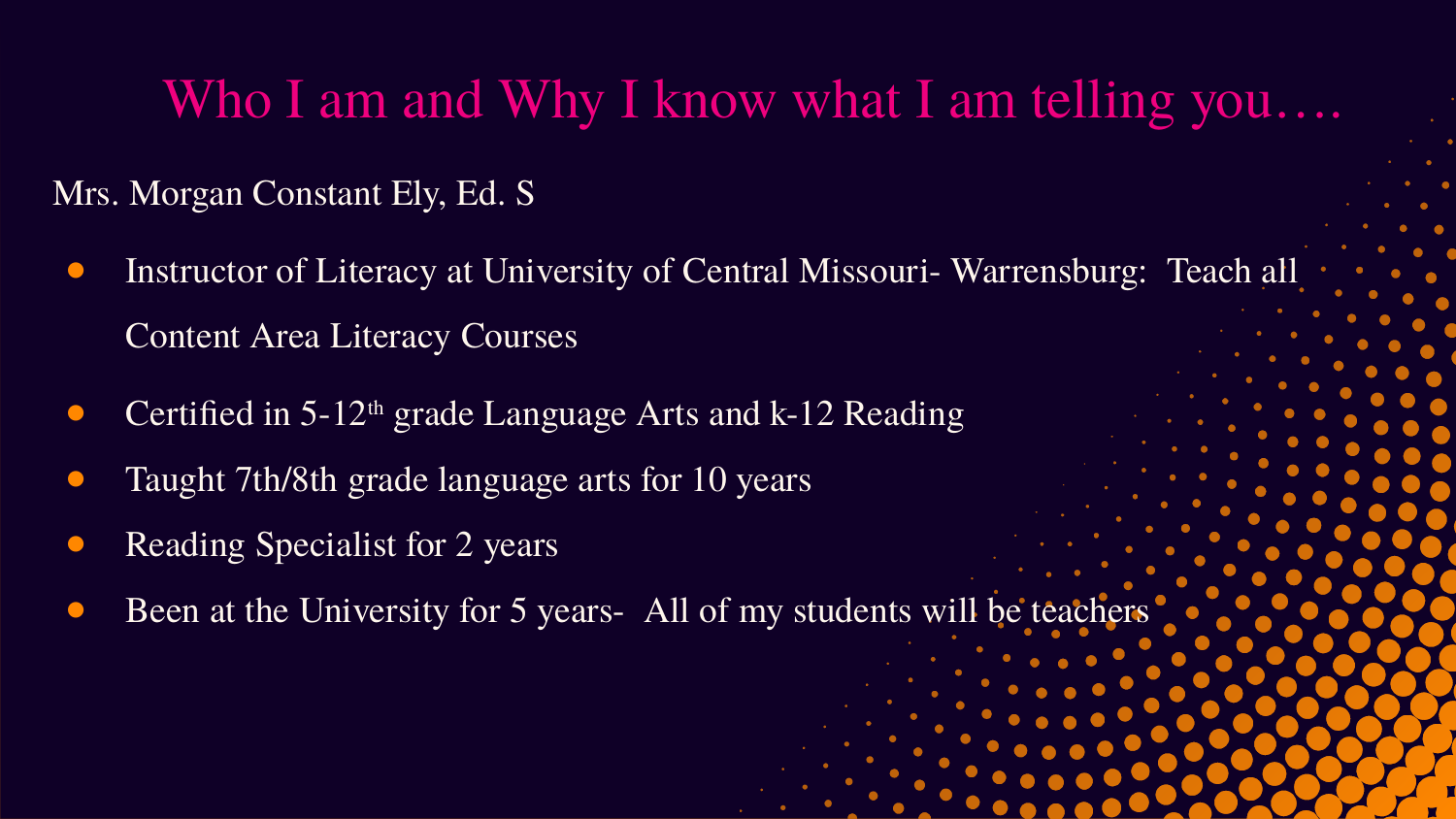

# Who I am and Why I know what I am telling you….

Mrs. Morgan Constant Ely, Ed. S
Instructor of Literacy at University of Central Missouri- Warrensburg:  Teach all Content Area Literacy Courses
Certified in 5-12th grade Language Arts and k-12 Reading
Taught 7th/8th grade language arts for 10 years
Reading Specialist for 2 years
Been at the University for 5 years-  All of my students will be teachers